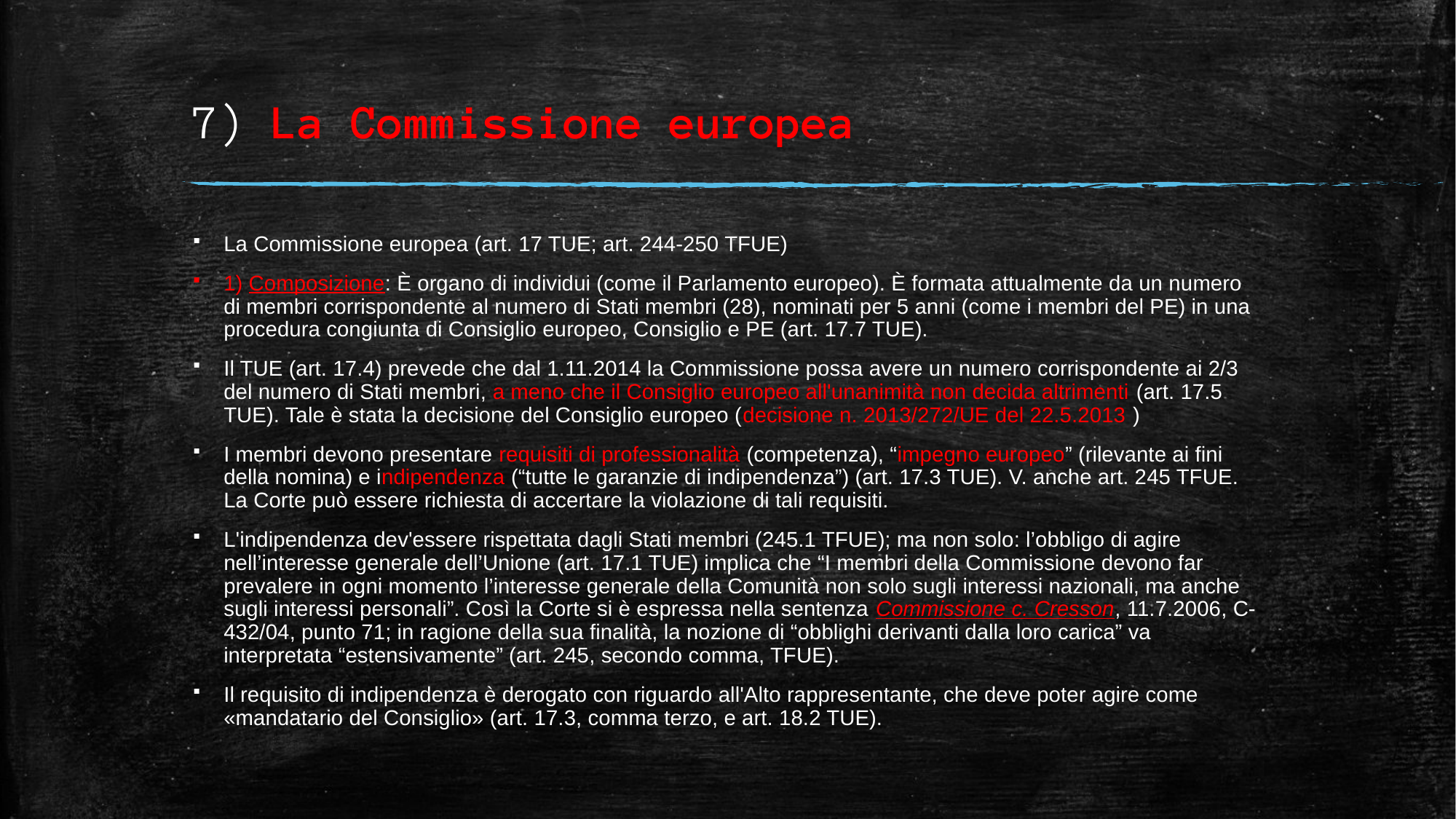

# 7) La Commissione europea
La Commissione europea (art. 17 TUE; art. 244-250 TFUE)
1) Composizione: È organo di individui (come il Parlamento europeo). È formata attualmente da un numero di membri corrispondente al numero di Stati membri (28), nominati per 5 anni (come i membri del PE) in una procedura congiunta di Consiglio europeo, Consiglio e PE (art. 17.7 TUE).
Il TUE (art. 17.4) prevede che dal 1.11.2014 la Commissione possa avere un numero corrispondente ai 2/3 del numero di Stati membri, a meno che il Consiglio europeo all'unanimità non decida altrimenti (art. 17.5 TUE). Tale è stata la decisione del Consiglio europeo (decisione n. 2013/272/UE del 22.5.2013 )
I membri devono presentare requisiti di professionalità (competenza), “impegno europeo” (rilevante ai fini della nomina) e indipendenza (“tutte le garanzie di indipendenza”) (art. 17.3 TUE). V. anche art. 245 TFUE. La Corte può essere richiesta di accertare la violazione di tali requisiti.
L'indipendenza dev'essere rispettata dagli Stati membri (245.1 TFUE); ma non solo: l’obbligo di agire nell’interesse generale dell’Unione (art. 17.1 TUE) implica che “I membri della Commissione devono far prevalere in ogni momento l’interesse generale della Comunità non solo sugli interessi nazionali, ma anche sugli interessi personali”. Così la Corte si è espressa nella sentenza Commissione c. Cresson, 11.7.2006, C-432/04, punto 71; in ragione della sua finalità, la nozione di “obblighi derivanti dalla loro carica” va interpretata “estensivamente” (art. 245, secondo comma, TFUE).
Il requisito di indipendenza è derogato con riguardo all'Alto rappresentante, che deve poter agire come «mandatario del Consiglio» (art. 17.3, comma terzo, e art. 18.2 TUE).